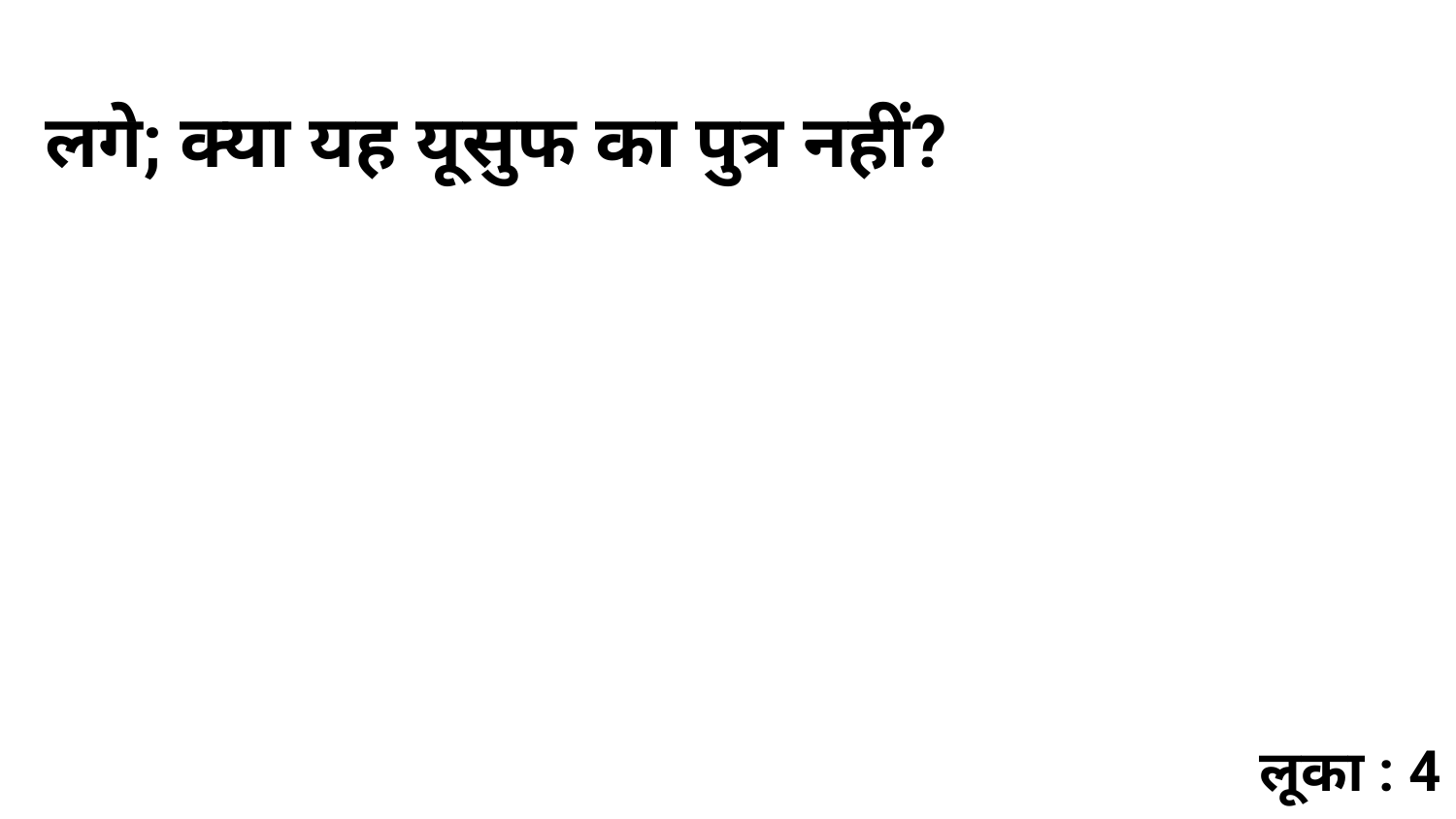

लगे; क्या यह यूसुफ का पुत्र नहीं?
लूका : 4